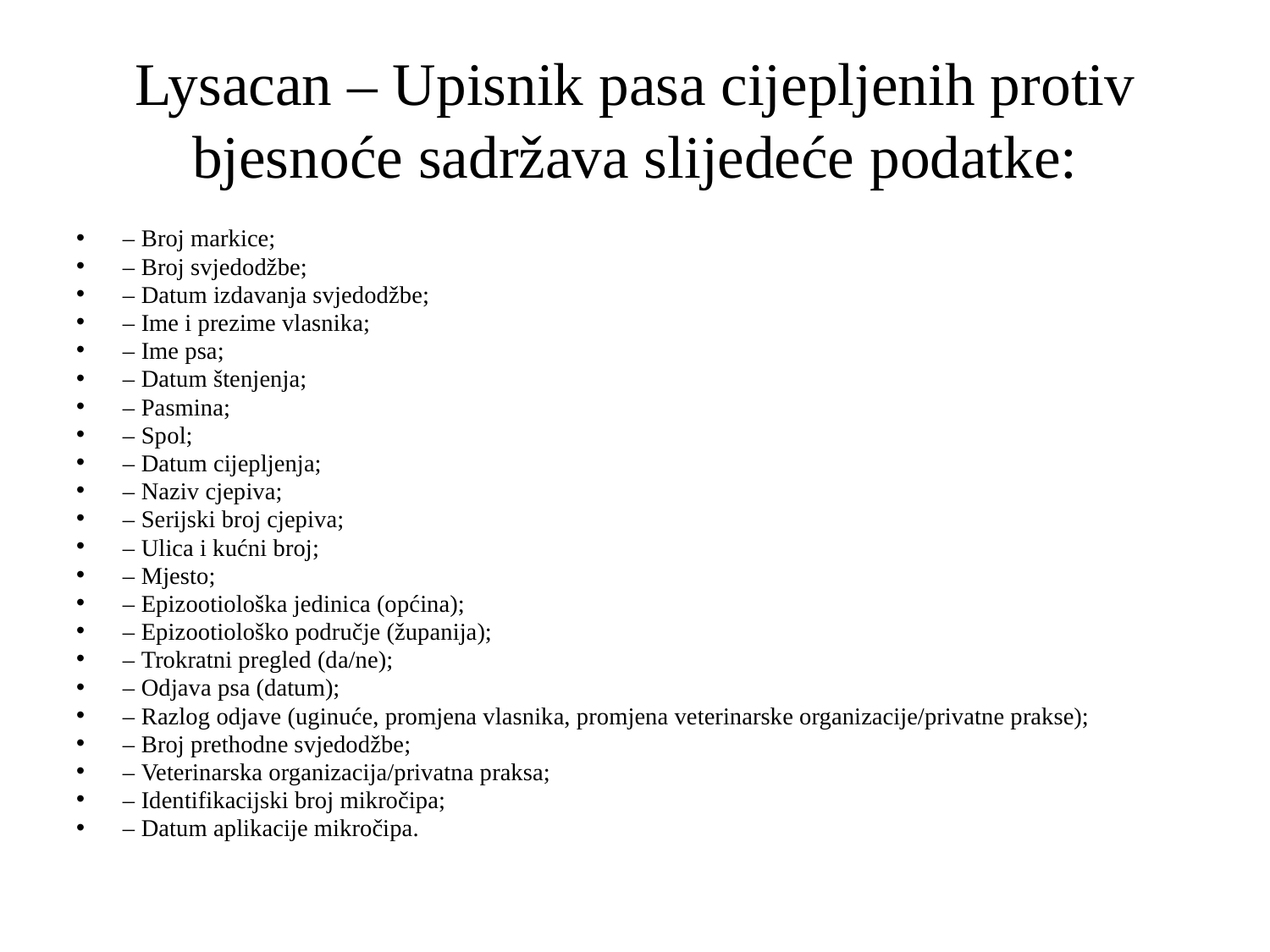

# Lysacan – Upisnik pasa cijepljenih protiv bjesnoće sadržava slijedeće podatke:
– Broj markice;
– Broj svjedodžbe;
– Datum izdavanja svjedodžbe;
– Ime i prezime vlasnika;
– Ime psa;
– Datum štenjenja;
– Pasmina;
– Spol;
– Datum cijepljenja;
– Naziv cjepiva;
– Serijski broj cjepiva;
– Ulica i kućni broj;
– Mjesto;
– Epizootiološka jedinica (općina);
– Epizootiološko područje (županija);
– Trokratni pregled (da/ne);
– Odjava psa (datum);
– Razlog odjave (uginuće, promjena vlasnika, promjena veterinarske organizacije/privatne prakse);
– Broj prethodne svjedodžbe;
– Veterinarska organizacija/privatna praksa;
– Identifikacijski broj mikročipa;
– Datum aplikacije mikročipa.